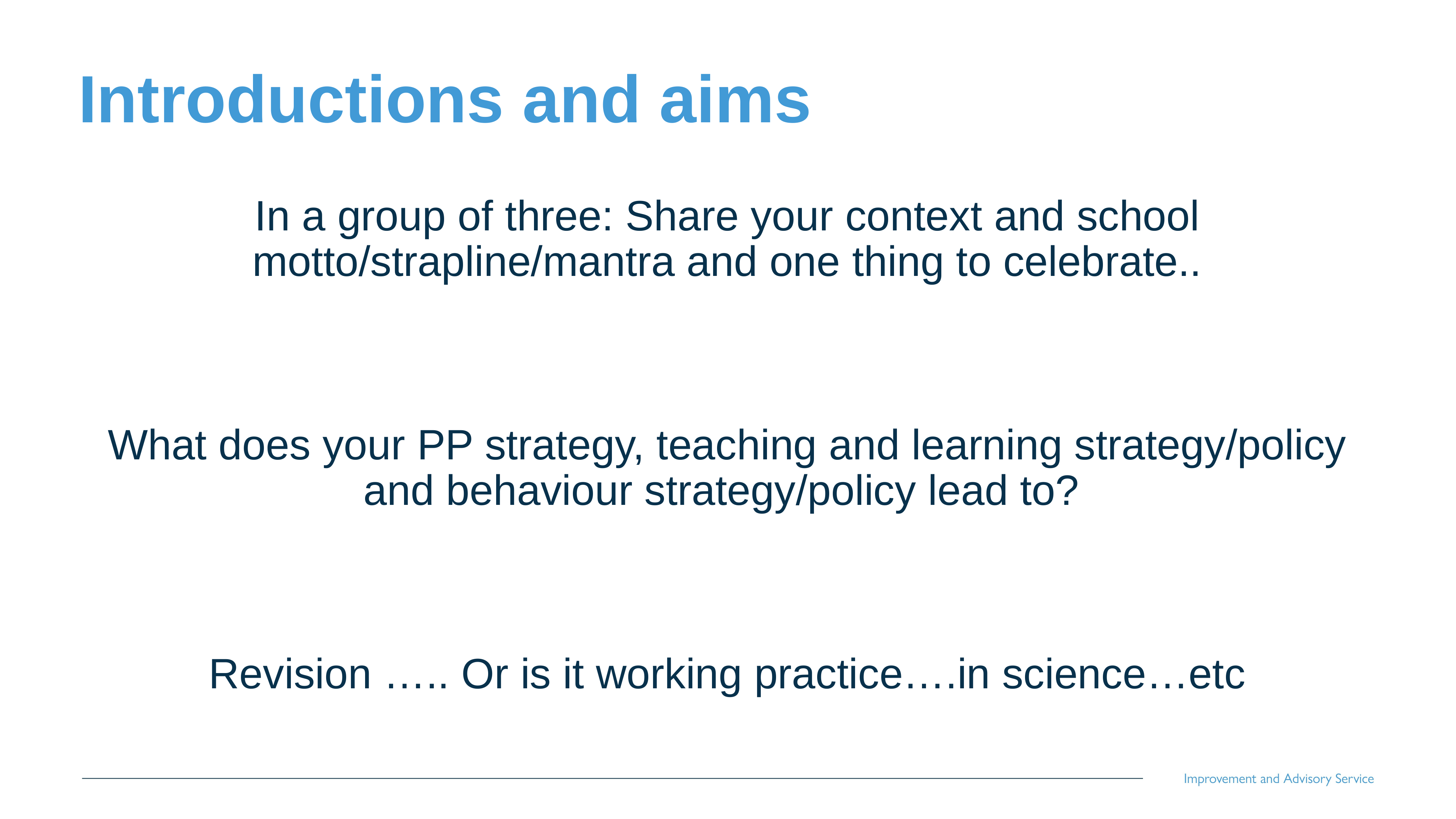

Introductions and aims
In a group of three: Share your context and school motto/strapline/mantra and one thing to celebrate..

What does your PP strategy, teaching and learning strategy/policy and behaviour strategy/policy lead to?

Revision ….. Or is it working practice….in science…etc